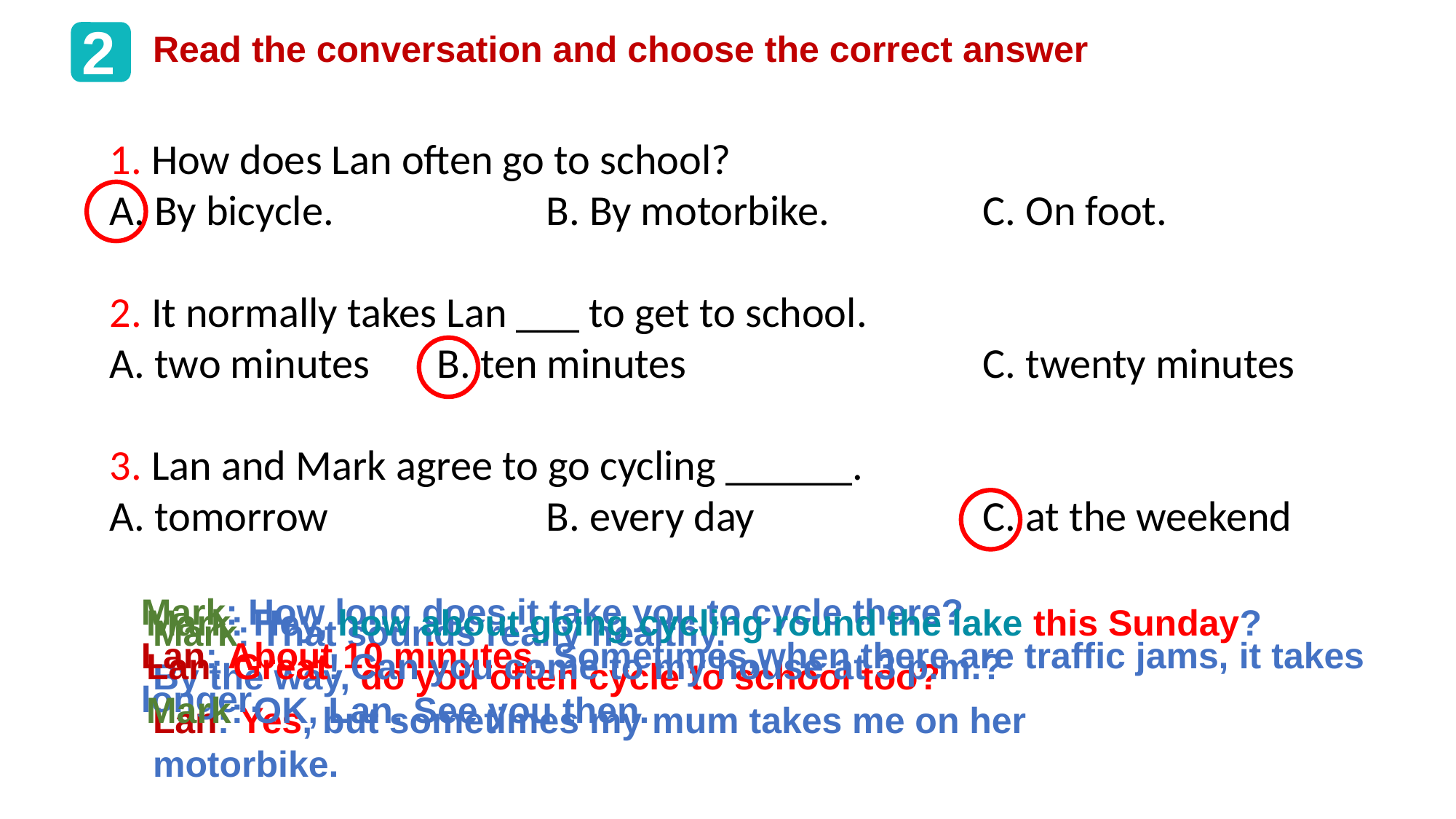

2
Read the conversation and choose the correct answer

1. How does Lan often go to school?
A. By bicycle. 		B. By motorbike.		C. On foot.

2. It normally takes Lan ___ to get to school.
A. two minutes 	B. ten minutes			C. twenty minutes

3. Lan and Mark agree to go cycling ______.
A. tomorrow 		B. every day			C. at the weekend

Mark: How long does it take you to cycle there?
Lan: About 10 minutes. Sometimes,when there are traffic jams, it takes longer.
Mark: Hey, how about going cycling round the lake this Sunday?
Lan: Great! Can you come to my house at 3 p.m.?
Mark: OK, Lan. See you then.
Mark: That sounds really healthy.
By the way, do you often cycle to school too?
Lan: Yes, but sometimes my mum takes me on her motorbike.